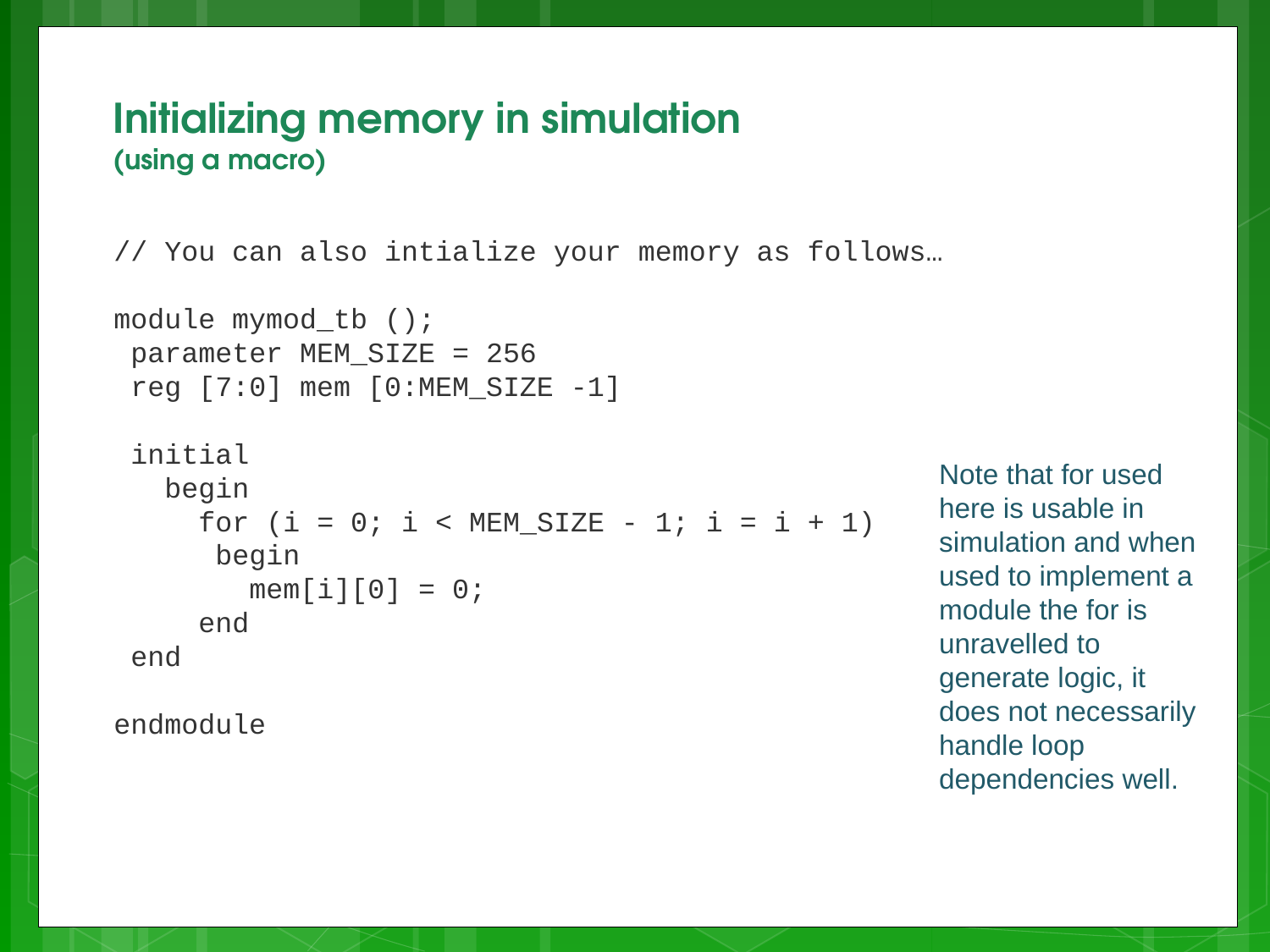

# Initializing memory in simulation (using a macro)
// You can also intialize your memory as follows…

module mymod_tb ();
 parameter MEM_SIZE = 256
 reg [7:0] mem [0:MEM_SIZE -1]
 initial
   begin
     for (i = 0; i < MEM_SIZE - 1; i = i + 1)
      begin
        mem[i][0] = 0;
     end
 end

endmodule
Note that for used here is usable in simulation and when used to implement a module the for is unravelled to generate logic, it does not necessarily handle loop dependencies well.